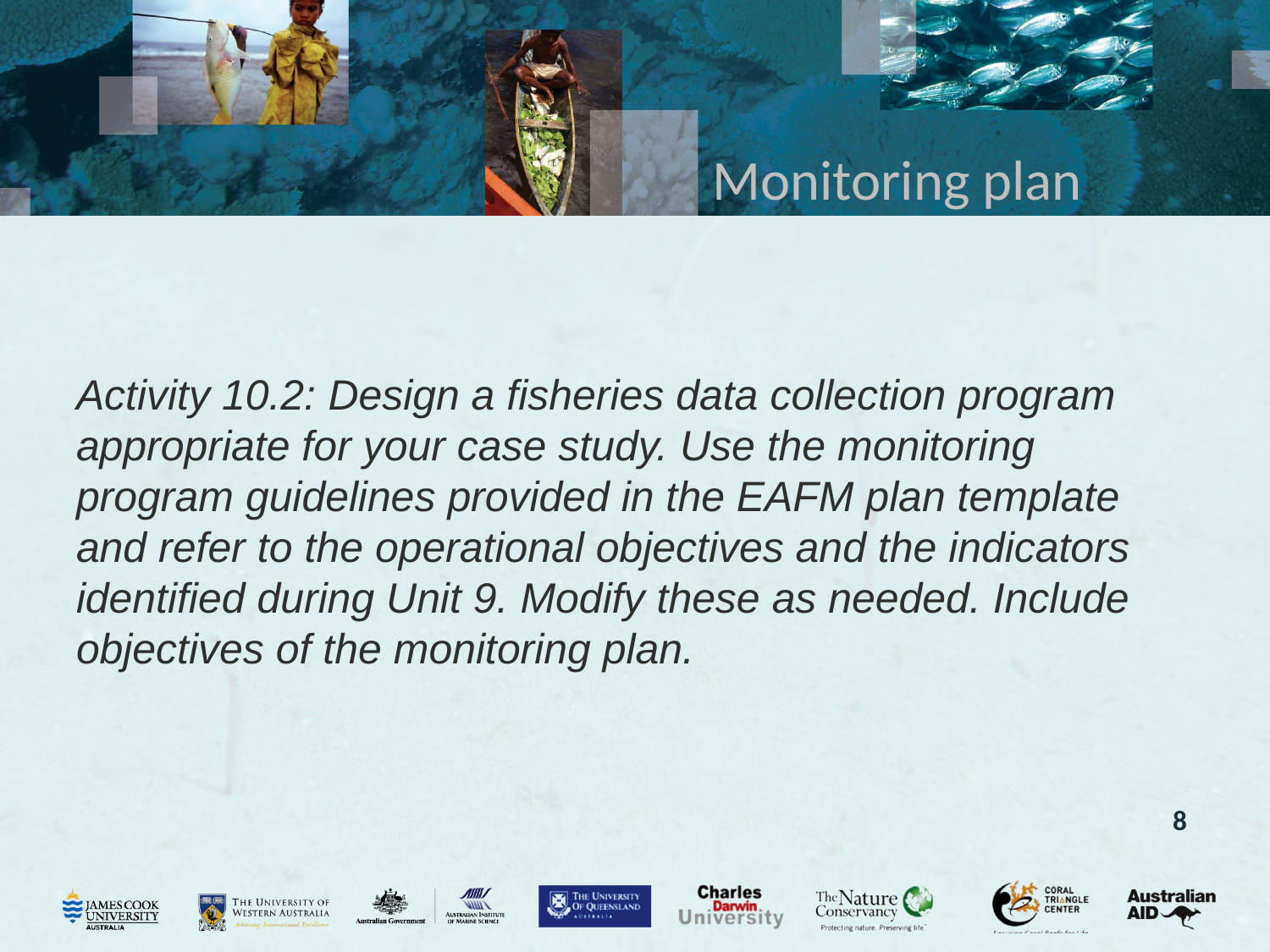

# Monitoring plan

Activity 10.2: Design a fisheries data collection program appropriate for your case study. Use the monitoring program guidelines provided in the EAFM plan template and refer to the operational objectives and the indicators identified during Unit 9. Modify these as needed. Include objectives of the monitoring plan.